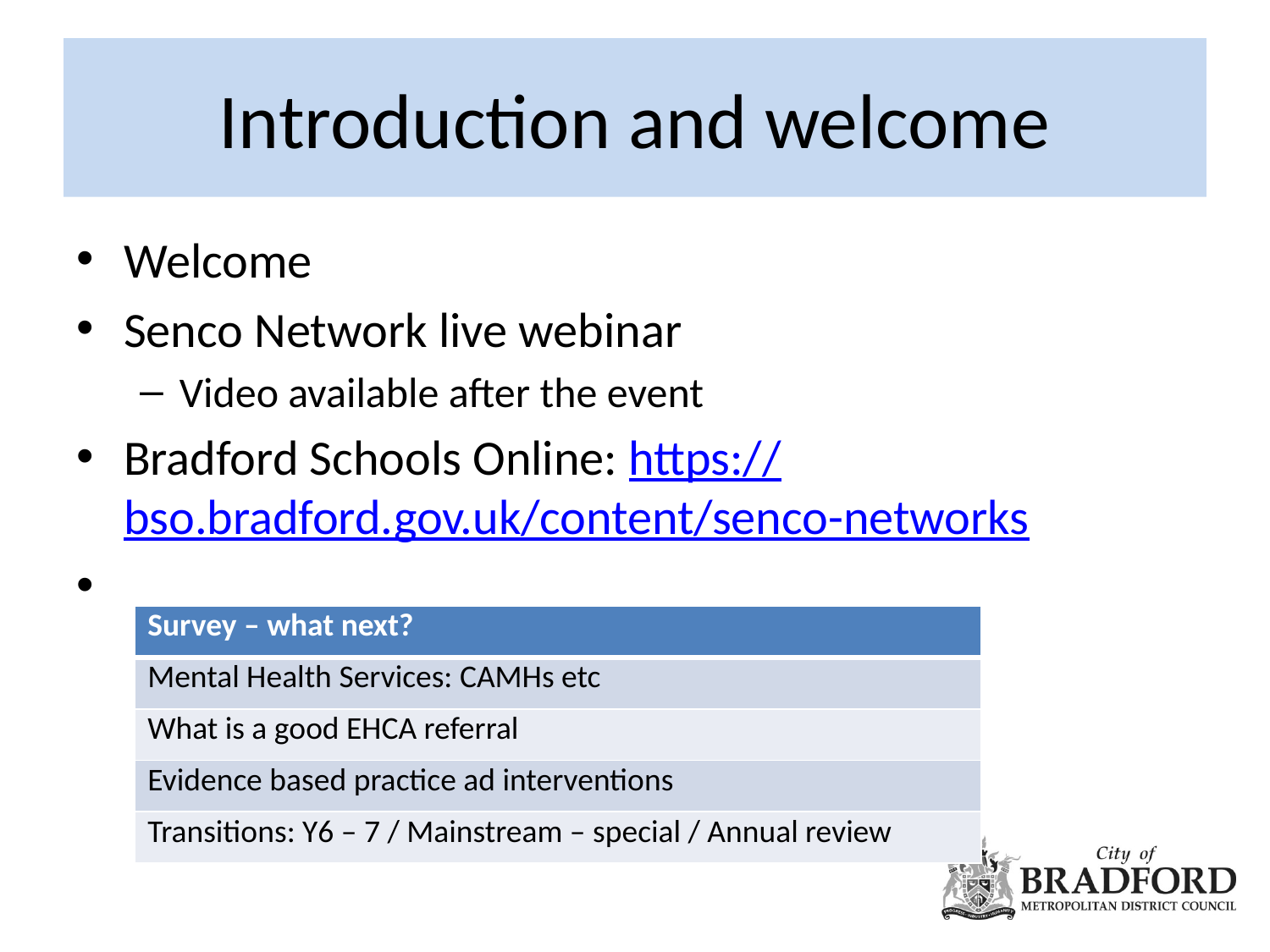

# Introduction and welcome
Welcome
Senco Network live webinar
Video available after the event
Bradford Schools Online: https://bso.bradford.gov.uk/content/senco-networks

| Survey – what next? |
| --- |
| Mental Health Services: CAMHs etc |
| What is a good EHCA referral |
| Evidence based practice ad interventions |
| Transitions: Y6 – 7 / Mainstream – special / Annual review |